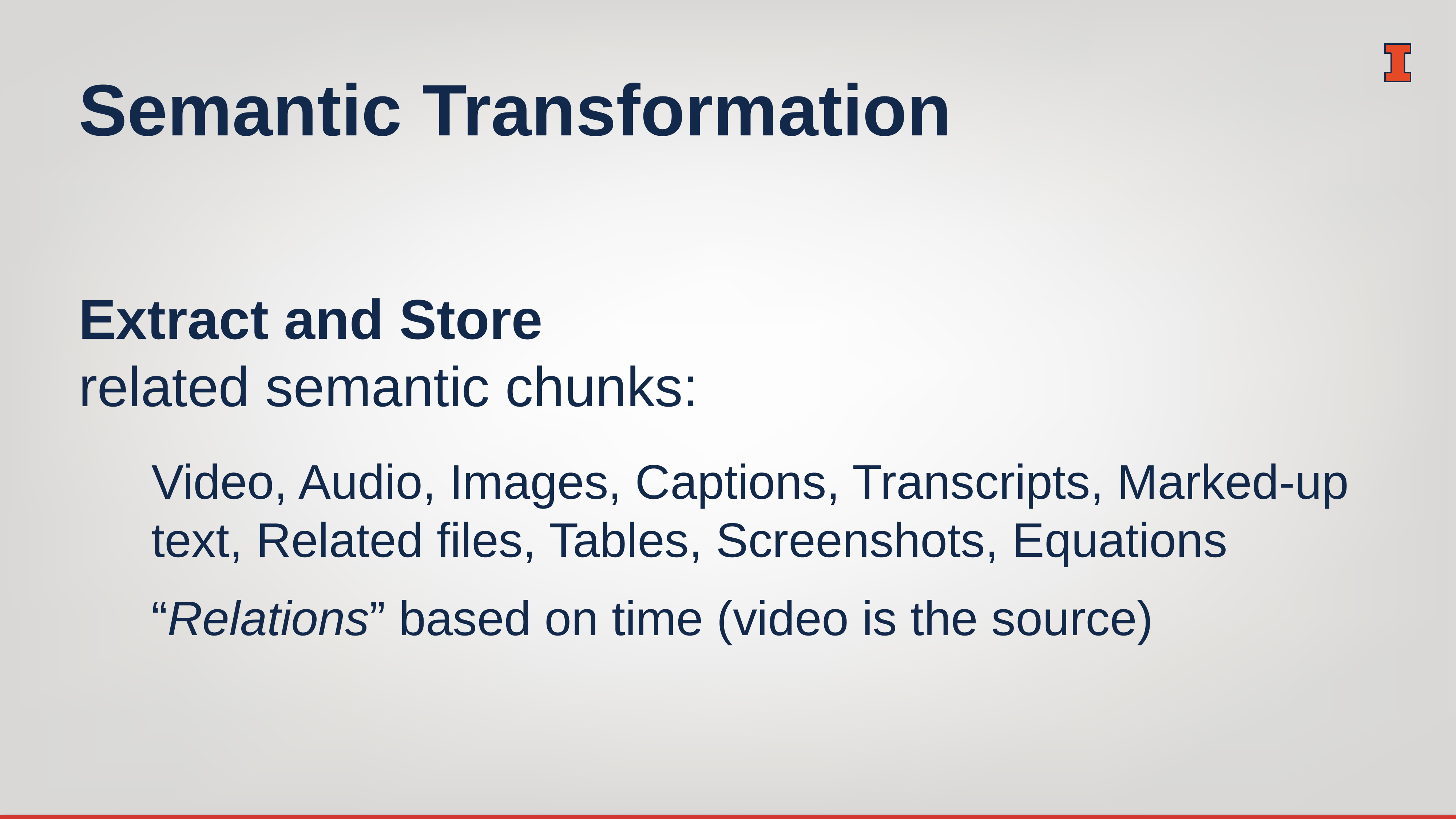

# Semantic Transformation
Extract and Store
related semantic chunks:
Video, Audio, Images, Captions, Transcripts, Marked-up text, Related files, Tables, Screenshots, Equations
“Relations” based on time (video is the source)